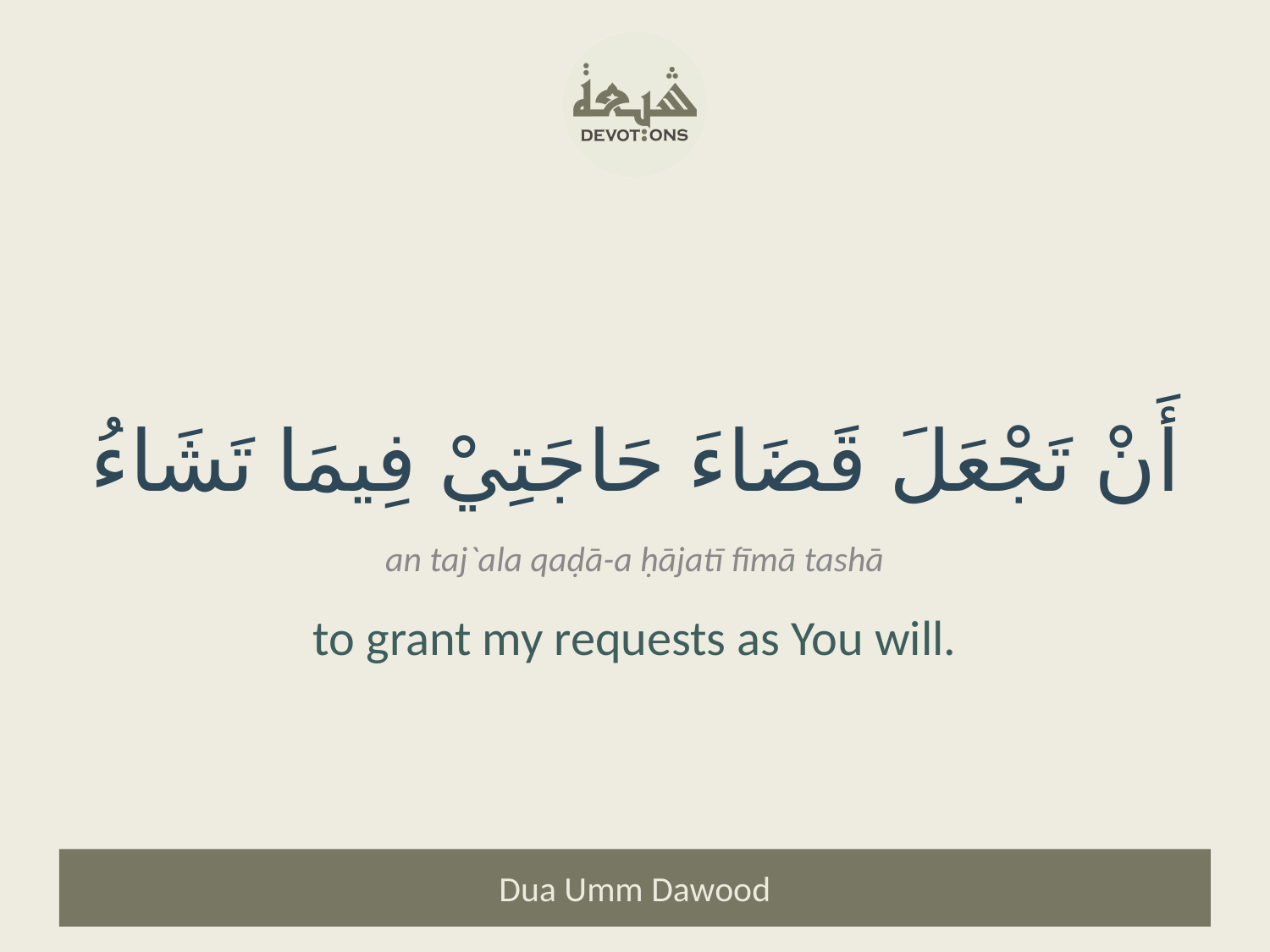

أَنْ تَجْعَلَ قَضَاءَ حَاجَتِيْ فِيمَا تَشَاءُ
an taj`ala qaḍā-a ḥājatī fīmā tashā
to grant my requests as You will.
Dua Umm Dawood